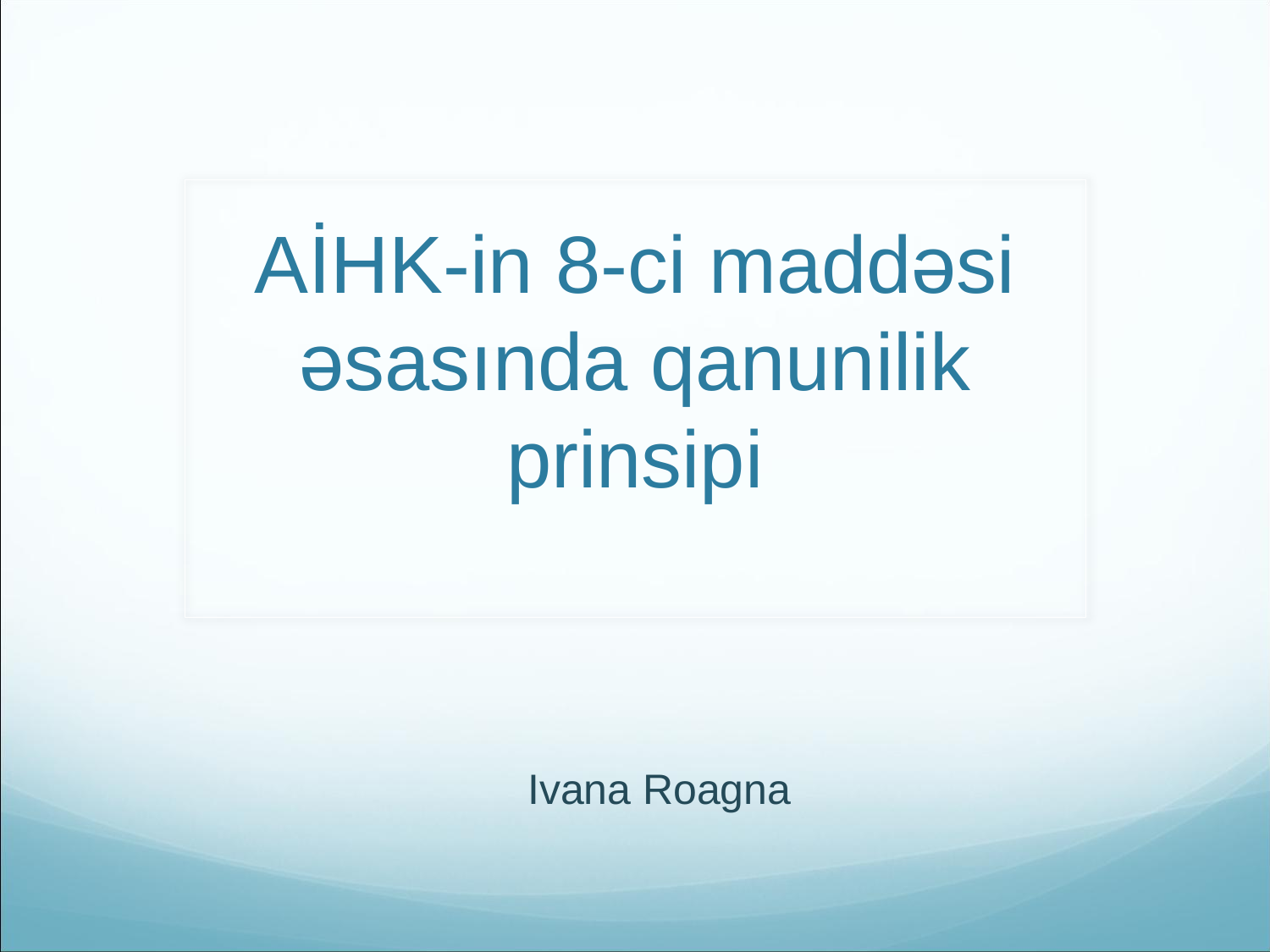

# AİHK-in 8-ci maddəsi əsasında qanunilik prinsipi
Ivana Roagna